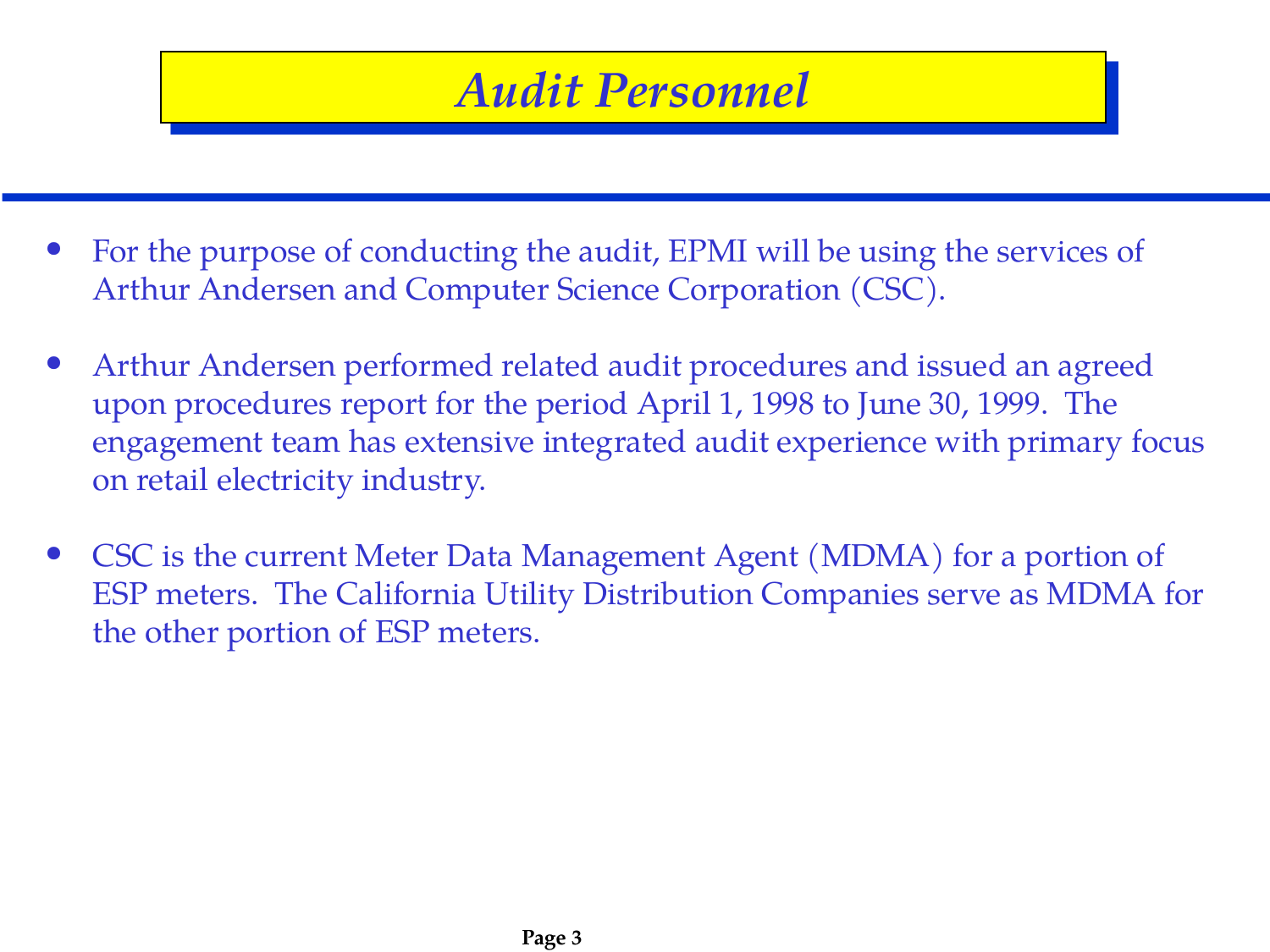

Audit Personnel

For the purpose of conducting the audit, EPMI will be using the services of Arthur Andersen and Computer Science Corporation (CSC).

Arthur Andersen performed related audit procedures and issued an agreed upon procedures report for the period April 1, 1998 to June 30, 1999.  The engagement team has extensive integrated audit experience with primary focus on retail electricity industry.

CSC is the current Meter Data Management Agent (MDMA) for a portion of ESP meters.  The California Utility Distribution Companies serve as MDMA for the other portion of ESP meters.